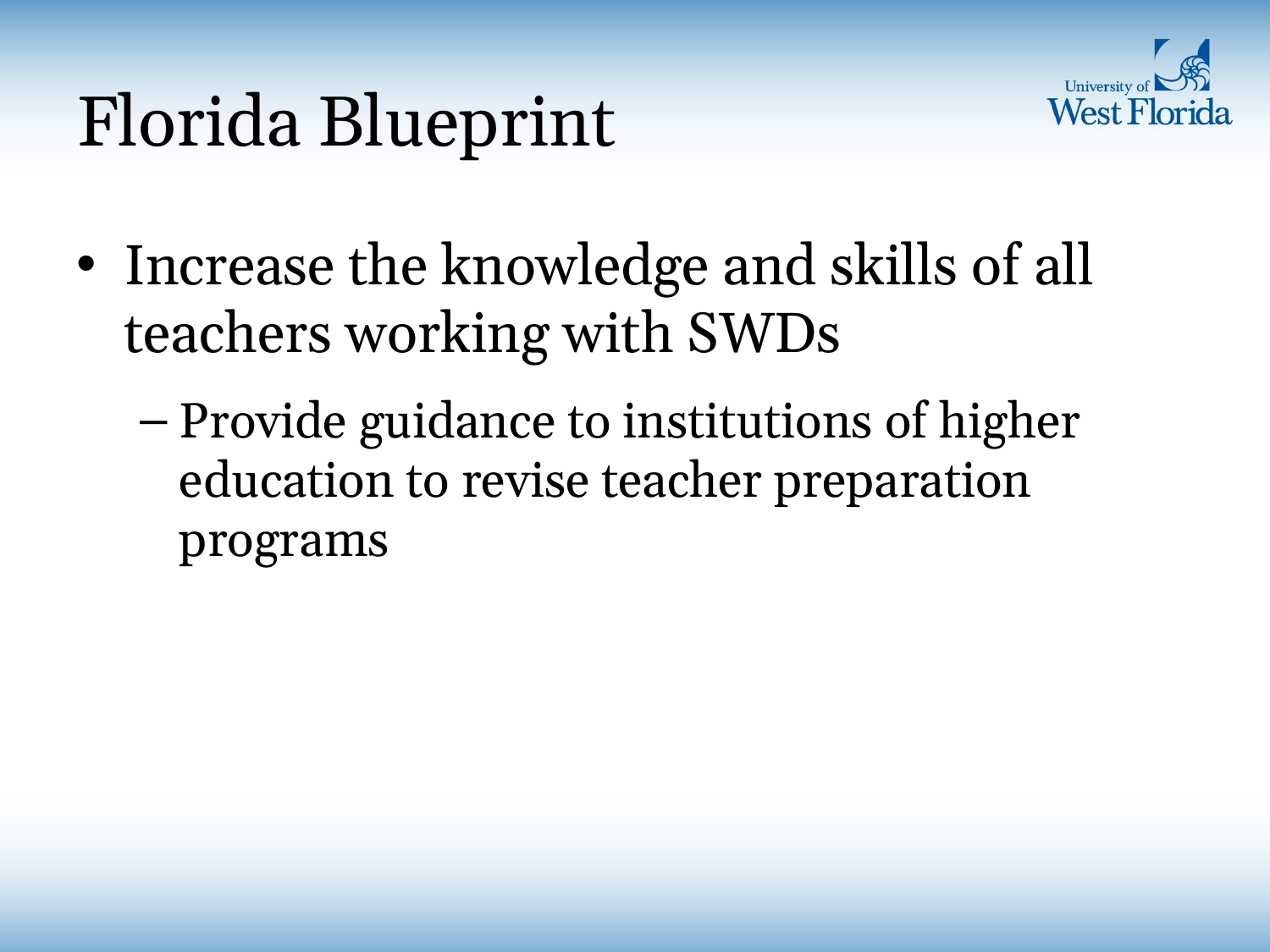

# Florida Blueprint
Increase the knowledge and skills of all teachers working with SWDs

Provide guidance to institutions of higher education to revise teacher preparation programs